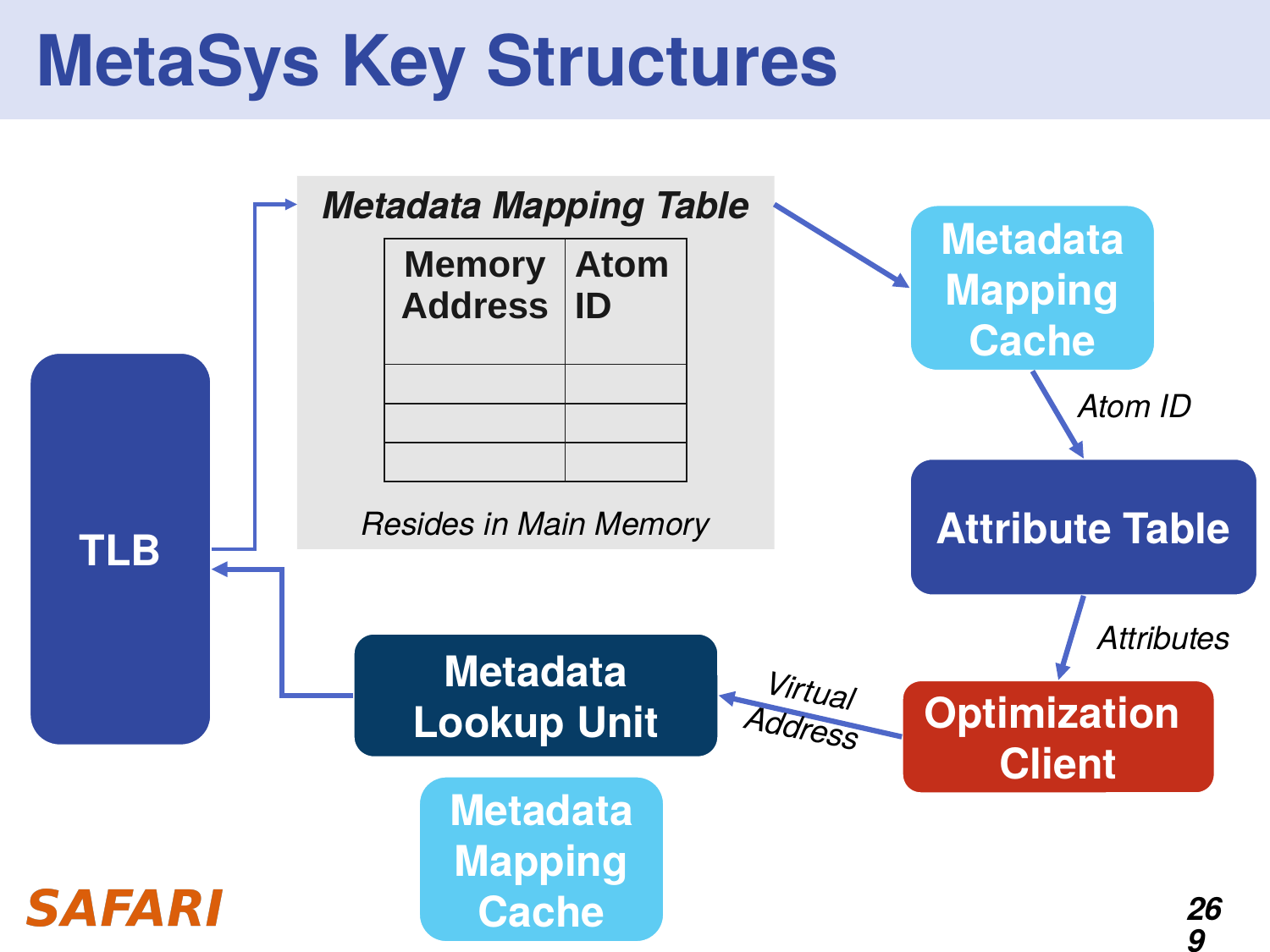

# MetaSys Key Structures
Metadata Mapping Table

Metadata Mapping Cache
| Memory Address | Atom ID |
| --- | --- |
|  |  |
|  |  |
|  |  |
TLB
Atom ID
Attribute Table
Resides in Main Memory
Attributes
Metadata Lookup Unit
Virtual Address
Optimization
Client
Metadata Mapping Cache